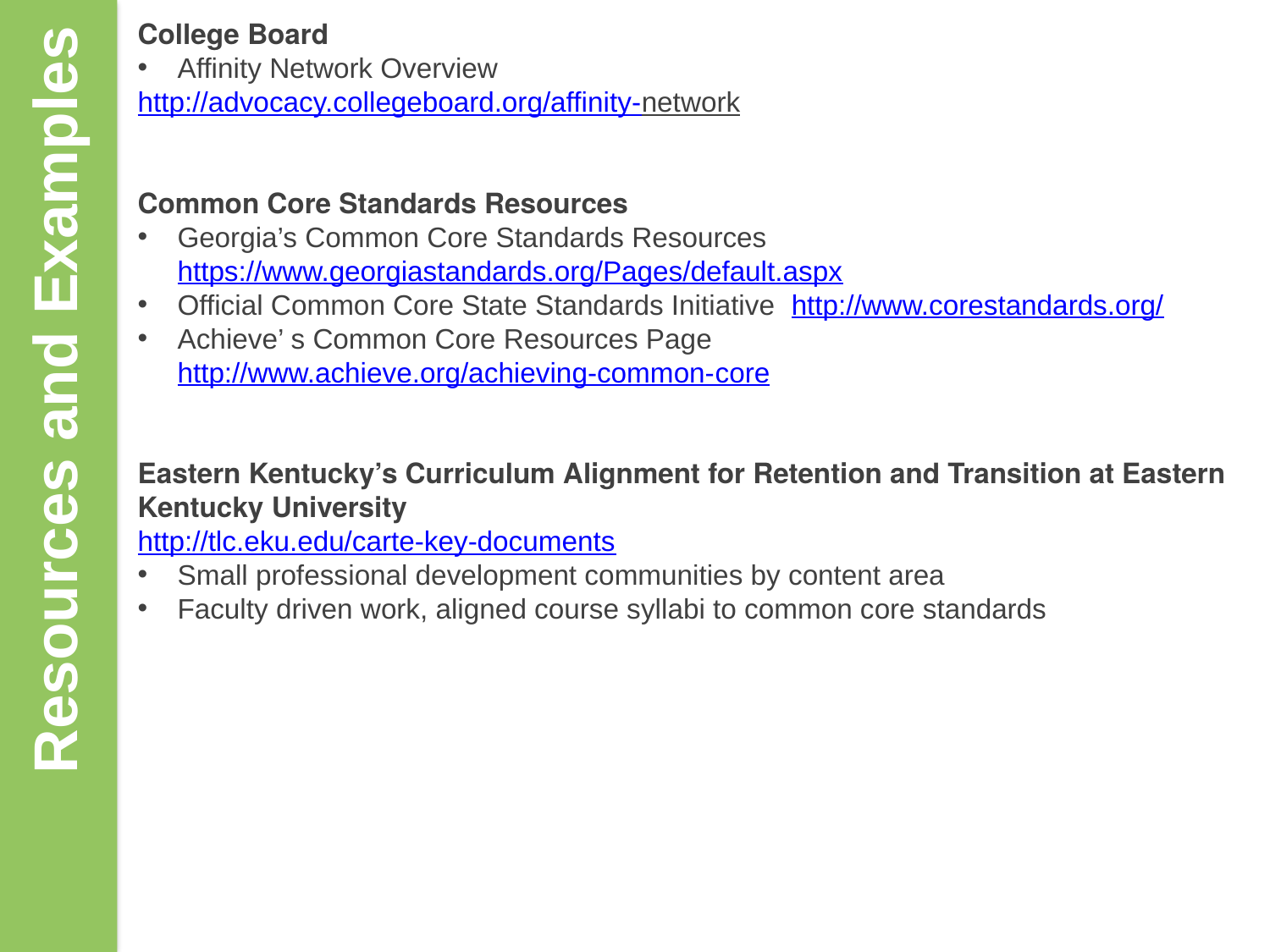

College Board
Affinity Network Overview
http://advocacy.collegeboard.org/affinity-network

Common Core Standards Resources
Georgia’s Common Core Standards Resources https://www.georgiastandards.org/Pages/default.aspx
Official Common Core State Standards Initiative  http://www.corestandards.org/
Achieve’ s Common Core Resources Page http://www.achieve.org/achieving-common-core

Eastern Kentucky’s Curriculum Alignment for Retention and Transition at Eastern Kentucky University
http://tlc.eku.edu/carte-key-documents
Small professional development communities by content area
Faculty driven work, aligned course syllabi to common core standards

Resources and Examples